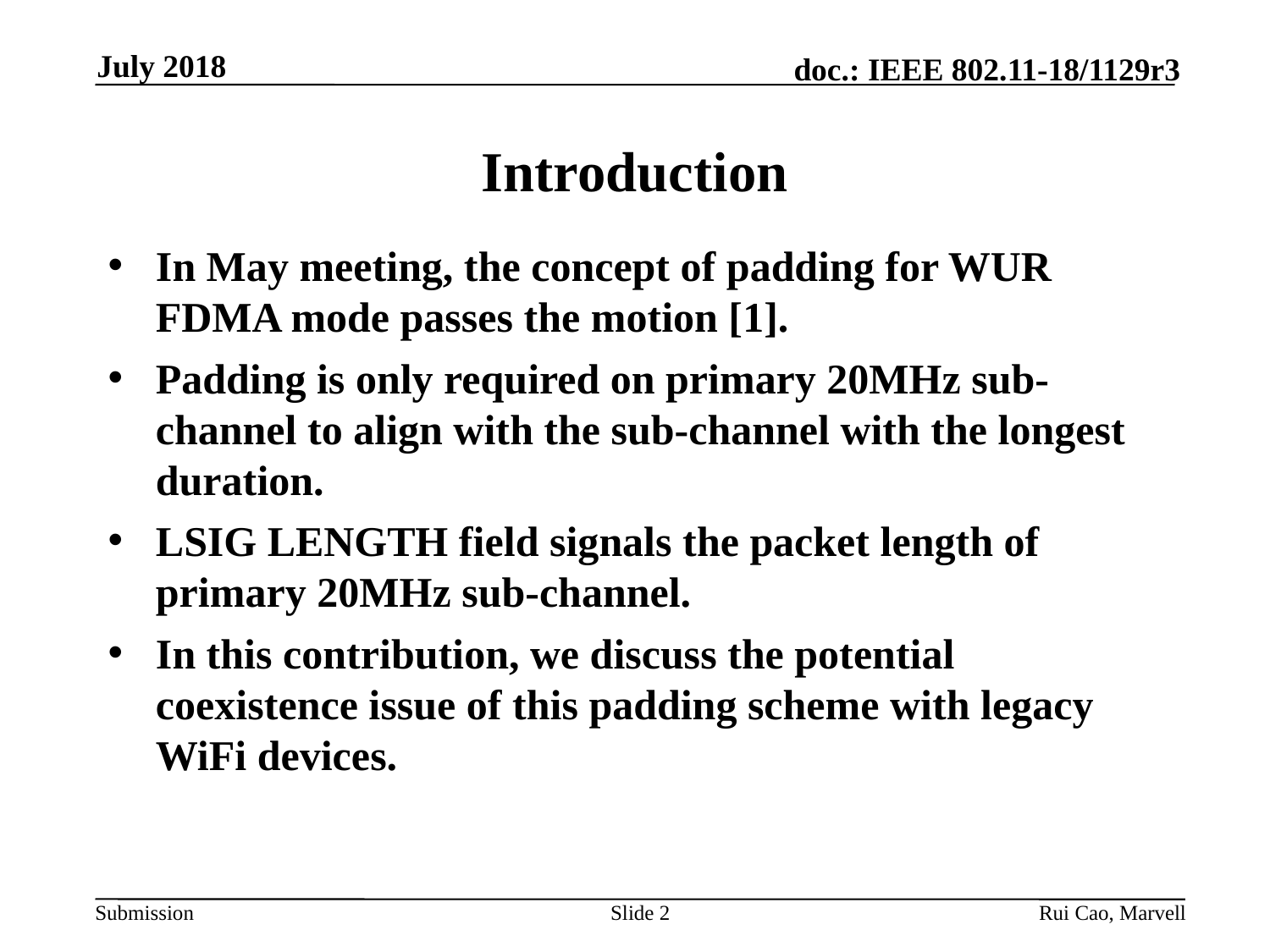

July 2018
# Introduction
In May meeting, the concept of padding for WUR FDMA mode passes the motion [1].
Padding is only required on primary 20MHz sub-channel to align with the sub-channel with the longest duration.
LSIG LENGTH field signals the packet length of primary 20MHz sub-channel.
In this contribution, we discuss the potential coexistence issue of this padding scheme with legacy WiFi devices.
Slide 2
Rui Cao, Marvell